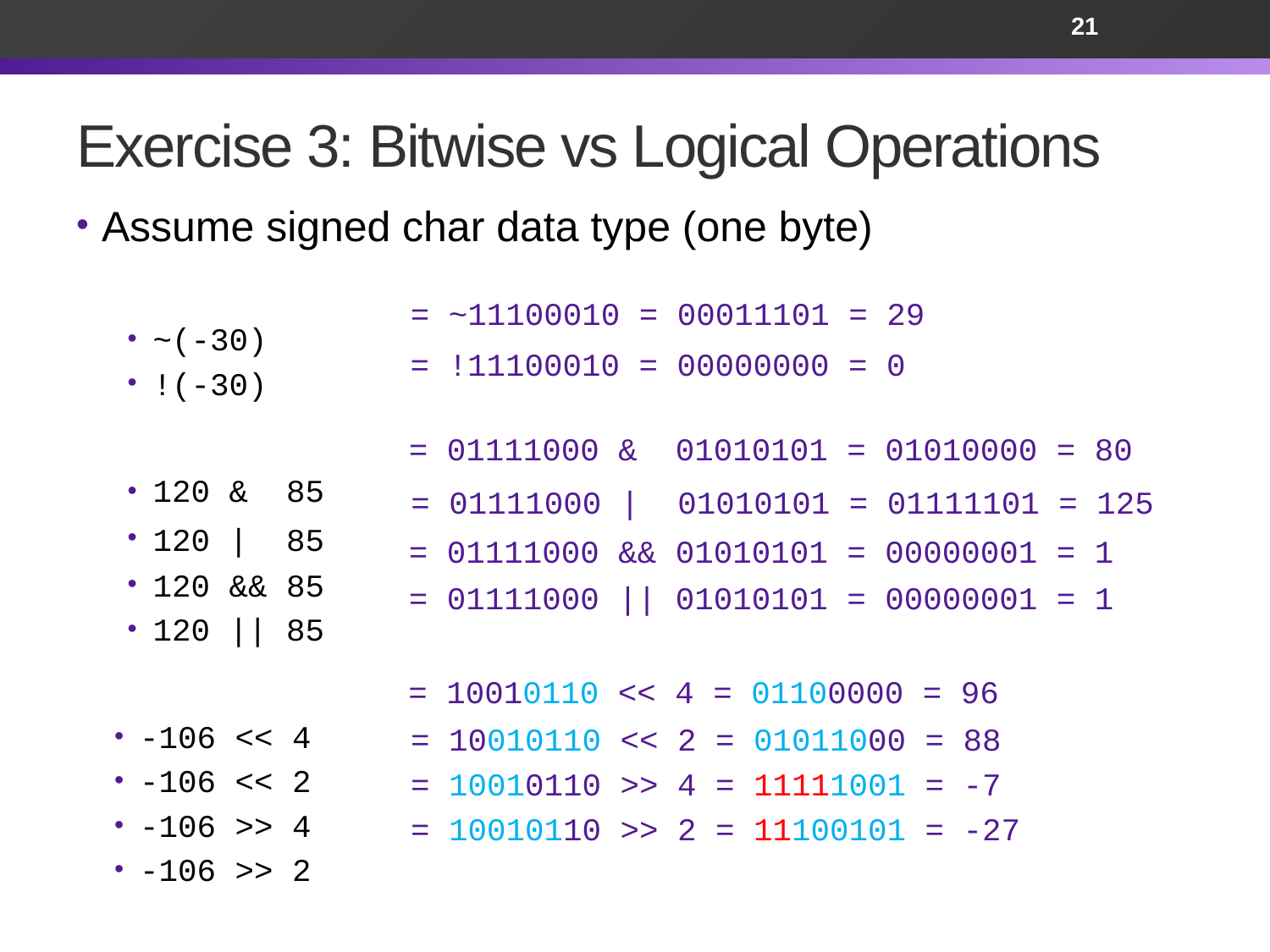

21
# Exercise 3: Bitwise vs Logical Operations
Assume signed char data type (one byte)

~(-30)
!(-30)

120 &  85
120 |  85
120 && 85
120 || 85

-106 << 4
-106 << 2
-106 >> 4
-106 >> 2

= ~11100010 = 00011101 = 29
= !11100010 = 00000000 = 0
= 01111000 &  01010101 = 01010000 = 80
= 01111000 |  01010101 = 01111101 = 125
= 01111000 && 01010101 = 00000001 = 1
= 01111000 || 01010101 = 00000001 = 1
= 10010110 << 4 = 01100000 = 96
= 10010110 << 2 = 01011000 = 88
= 10010110 >> 4 = 11111001 = -7
= 10010110 >> 2 = 11100101 = -27